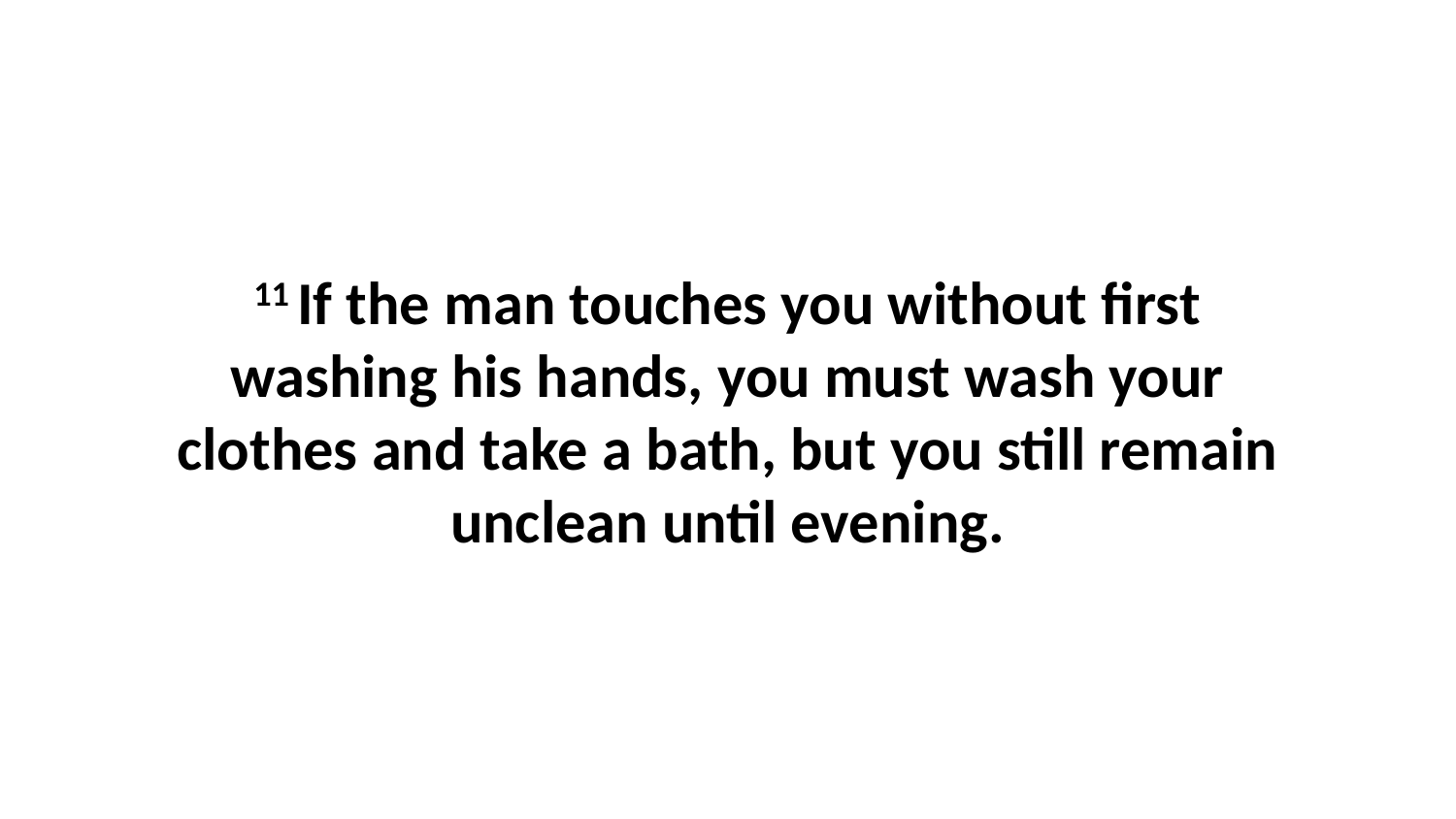

11 If the man touches you without first washing his hands, you must wash your clothes and take a bath, but you still remain unclean until evening.